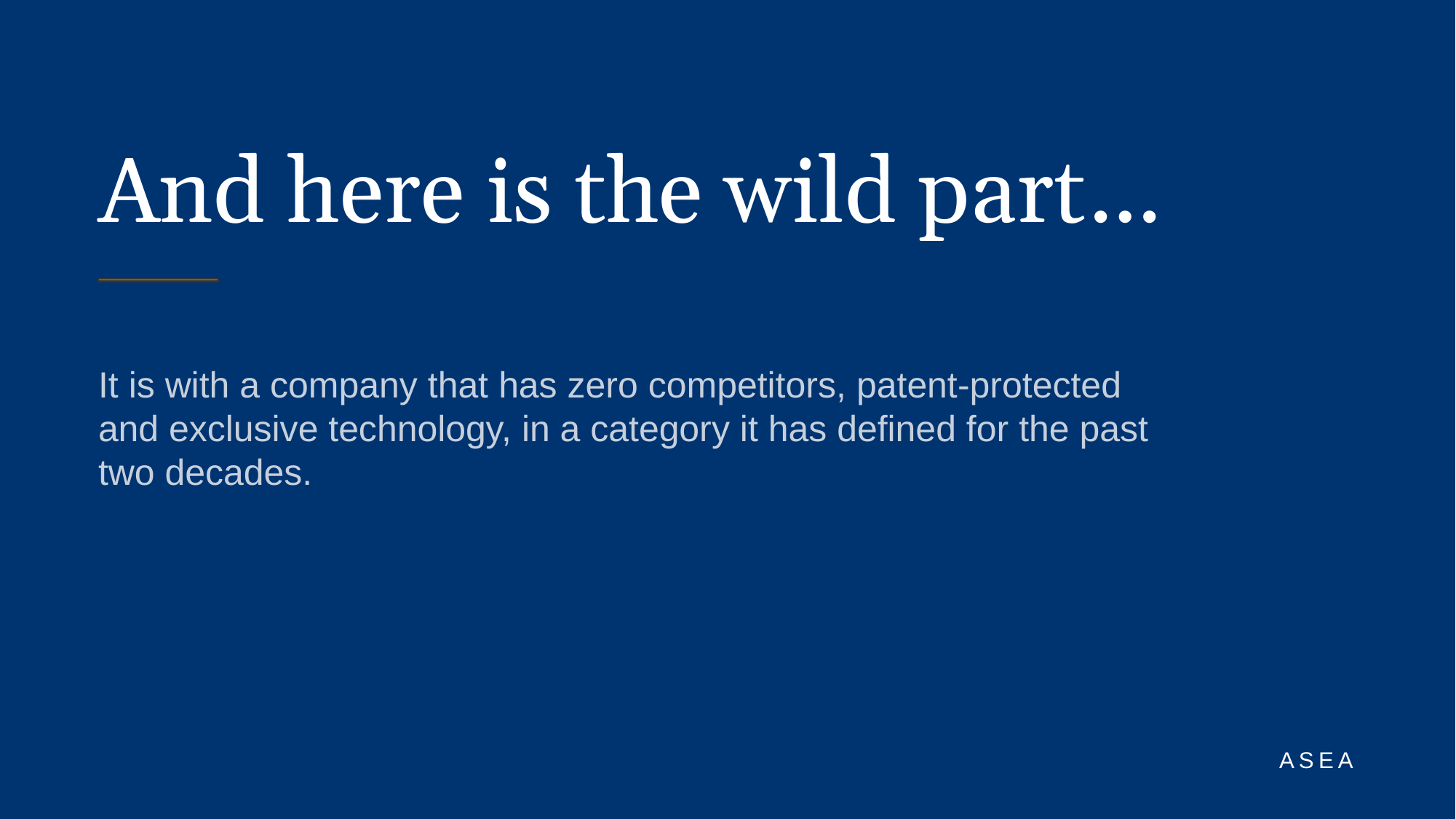

And here is the wild part…

It is with a company that has zero competitors, patent-protected and exclusive technology, in a category it has defined for the past two decades.
ASEA